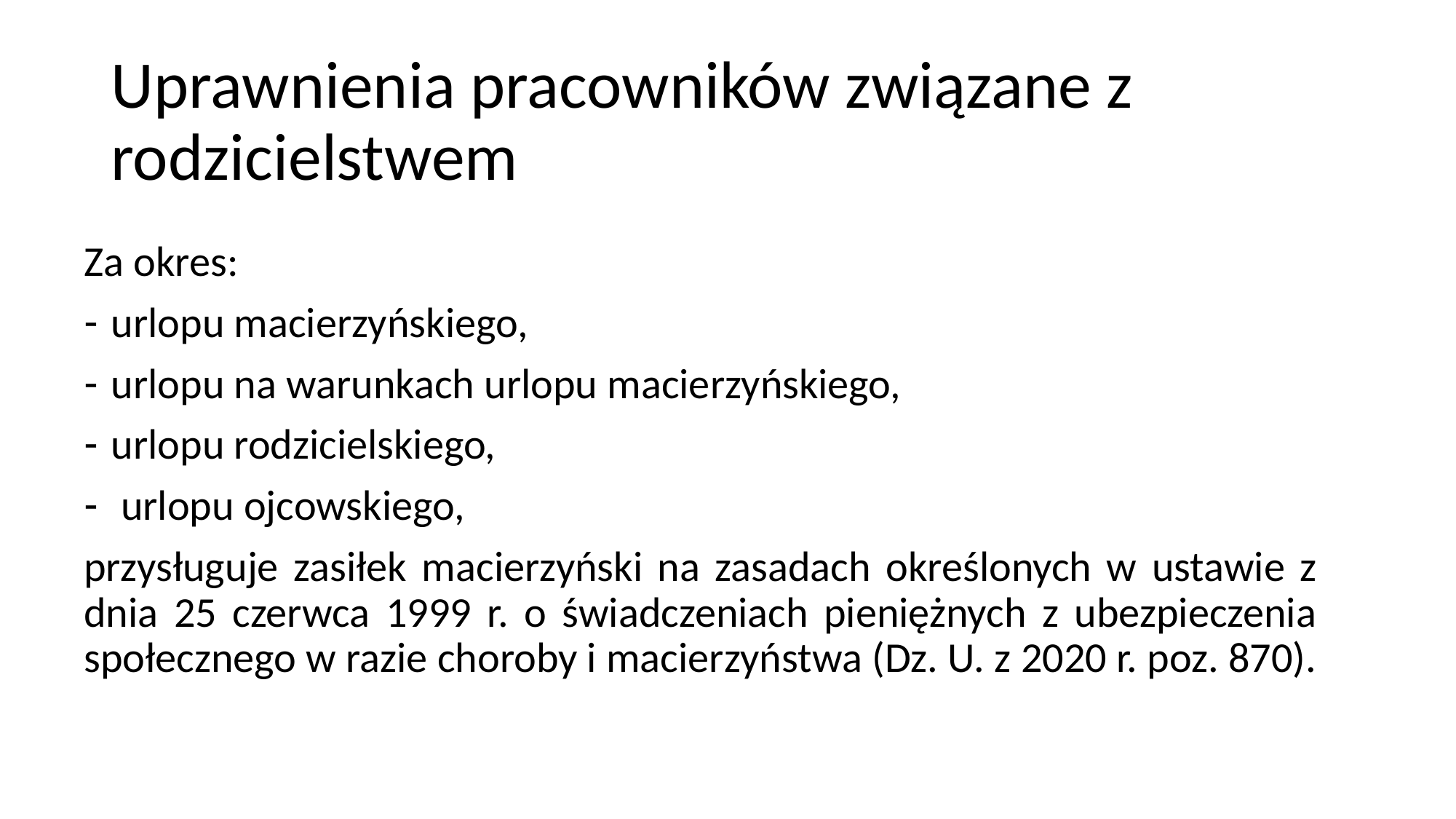

# Uprawnienia pracowników związane z rodzicielstwem
Za okres:
urlopu macierzyńskiego,
urlopu na warunkach urlopu macierzyńskiego,
urlopu rodzicielskiego,
 urlopu ojcowskiego,
przysługuje zasiłek macierzyński na zasadach określonych w ustawie z dnia 25 czerwca 1999 r. o świadczeniach pieniężnych z ubezpieczenia społecznego w razie choroby i macierzyństwa (Dz. U. z 2020 r. poz. 870).